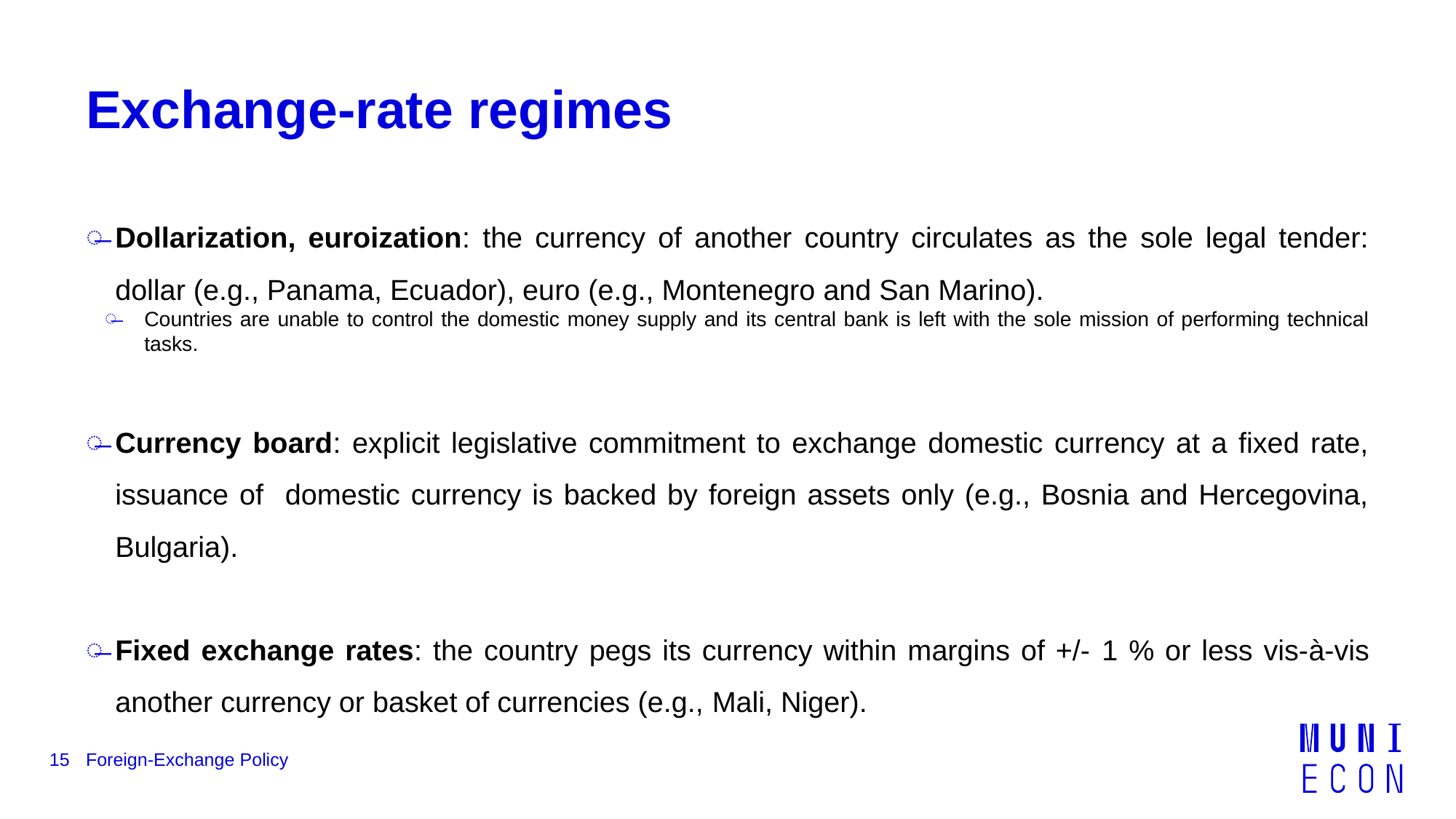

# Exchange-rate regimes
Dollarization, euroization: the currency of another country circulates as the sole legal tender: dollar (e.g., Panama, Ecuador), euro (e.g., Montenegro and San Marino).
Countries are unable to control the domestic money supply and its central bank is left with the sole mission of performing technical tasks.

Currency board: explicit legislative commitment to exchange domestic currency at a fixed rate, issuance of  domestic currency is backed by foreign assets only (e.g., Bosnia and Hercegovina, Bulgaria).

Fixed exchange rates: the country pegs its currency within margins of +/-­ 1 % or less vis-­à-vis another currency or basket of currencies (e.g., Mali, Niger).

15
Foreign-Exchange Policy